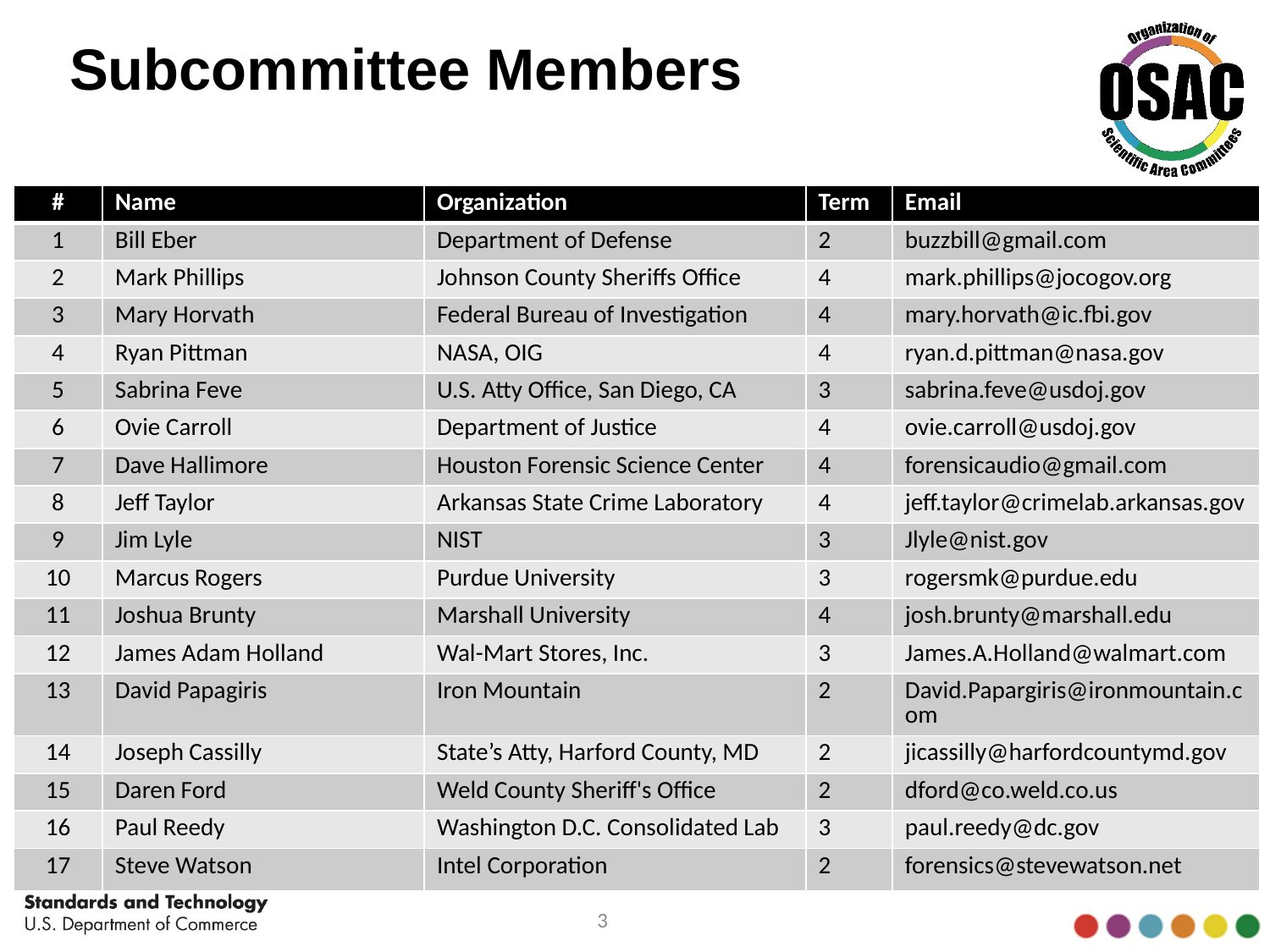

# Subcommittee Members
| # | Name | Organization | Term | Email |
| --- | --- | --- | --- | --- |
| 1 | Bill Eber | Department of Defense | 2 | buzzbill@gmail.com |
| 2 | Mark Phillips | Johnson County Sheriffs Office | 4 | mark.phillips@jocogov.org |
| 3 | Mary Horvath | Federal Bureau of Investigation | 4 | mary.horvath@ic.fbi.gov |
| 4 | Ryan Pittman | NASA, OIG | 4 | ryan.d.pittman@nasa.gov |
| 5 | Sabrina Feve | U.S. Atty Office, San Diego, CA | 3 | sabrina.feve@usdoj.gov |
| 6 | Ovie Carroll | Department of Justice | 4 | ovie.carroll@usdoj.gov |
| 7 | Dave Hallimore | Houston Forensic Science Center | 4 | forensicaudio@gmail.com |
| 8 | Jeff Taylor | Arkansas State Crime Laboratory | 4 | jeff.taylor@crimelab.arkansas.gov |
| 9 | Jim Lyle | NIST | 3 | Jlyle@nist.gov |
| 10 | Marcus Rogers | Purdue University | 3 | rogersmk@purdue.edu |
| 11 | Joshua Brunty | Marshall University | 4 | josh.brunty@marshall.edu |
| 12 | James Adam Holland | Wal-Mart Stores, Inc. | 3 | James.A.Holland@walmart.com |
| 13 | David Papagiris | Iron Mountain | 2 | David.Papargiris@ironmountain.com |
| 14 | Joseph Cassilly | State’s Atty, Harford County, MD | 2 | jicassilly@harfordcountymd.gov |
| 15 | Daren Ford | Weld County Sheriff's Office | 2 | dford@co.weld.co.us |
| 16 | Paul Reedy | Washington D.C. Consolidated Lab | 3 | paul.reedy@dc.gov |
| 17 | Steve Watson | Intel Corporation | 2 | forensics@stevewatson.net |
3